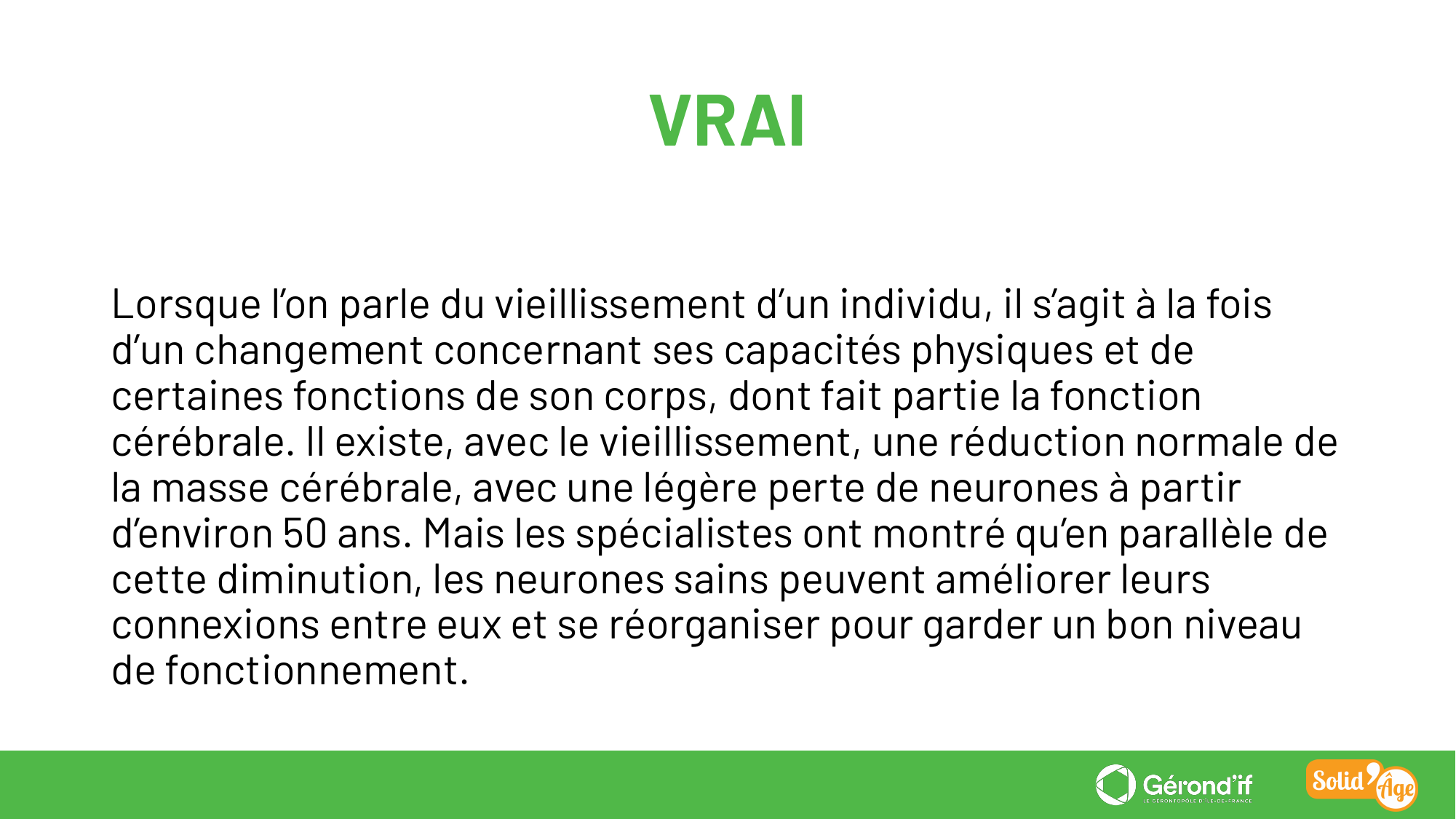

VRAI
Lorsque l’on parle du vieillissement d’un individu, il s’agit à la fois d’un changement concernant ses capacités physiques et de certaines fonctions de son corps, dont fait partie la fonction cérébrale. Il existe, avec le vieillissement, une réduction normale de la masse cérébrale, avec une légère perte de neurones à partir d’environ 50 ans. Mais les spécialistes ont montré qu’en parallèle de cette diminution, les neurones sains peuvent améliorer leurs connexions entre eux et se réorganiser pour garder un bon niveau de fonctionnement.